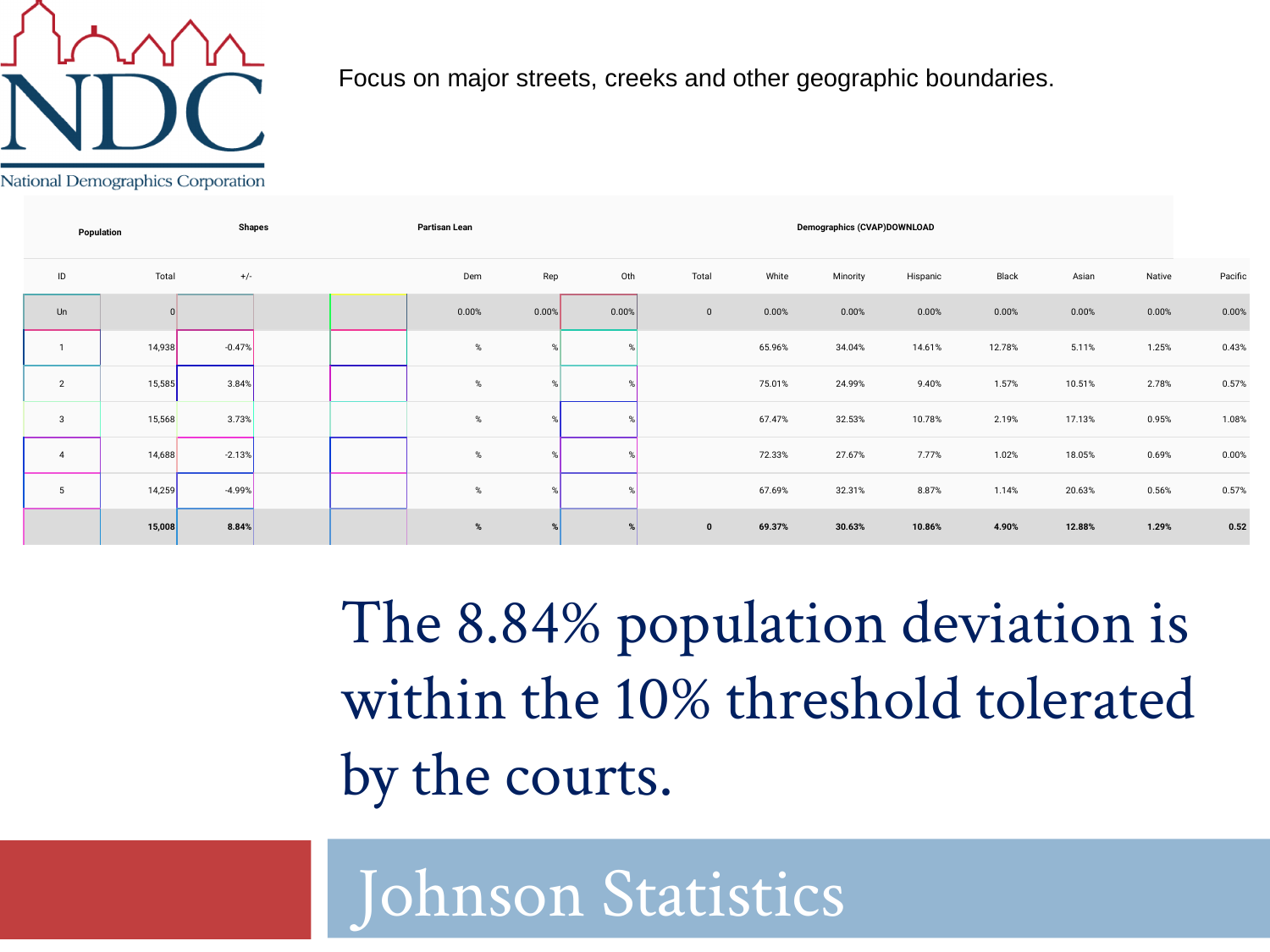

Focus on major streets, creeks and other geographic boundaries.
| Population |  | Shapes |  | Partisan Lean |  |  | Demographics (CVAP)DOWNLOAD |  |  |  |  |  |  |  |  |
| --- | --- | --- | --- | --- | --- | --- | --- | --- | --- | --- | --- | --- | --- | --- | --- |
| ID | Total | +/- |  |  | Dem | Rep | Oth | Total | White | Minority | Hispanic | Black | Asian | Native | Pacific |
| Un | 0 |  |  |  | 0.00% | 0.00% | 0.00% | 0 | 0.00% | 0.00% | 0.00% | 0.00% | 0.00% | 0.00% | 0.00% |
| 1 | 14,938 | -0.47% |  |  | % | % | % |  | 65.96% | 34.04% | 14.61% | 12.78% | 5.11% | 1.25% | 0.43% |
| 2 | 15,585 | 3.84% |  |  | % | % | % |  | 75.01% | 24.99% | 9.40% | 1.57% | 10.51% | 2.78% | 0.57% |
| 3 | 15,568 | 3.73% |  |  | % | % | % |  | 67.47% | 32.53% | 10.78% | 2.19% | 17.13% | 0.95% | 1.08% |
| 4 | 14,688 | -2.13% |  |  | % | % | % |  | 72.33% | 27.67% | 7.77% | 1.02% | 18.05% | 0.69% | 0.00% |
| 5 | 14,259 | -4.99% |  |  | % | % | % |  | 67.69% | 32.31% | 8.87% | 1.14% | 20.63% | 0.56% | 0.57% |
|  | 15,008 | 8.84% |  |  | % | % | % | 0 | 69.37% | 30.63% | 10.86% | 4.90% | 12.88% | 1.29% | 0.52 |
# The 8.84% population deviation is within the 10% threshold tolerated by the courts.
Johnson Statistics